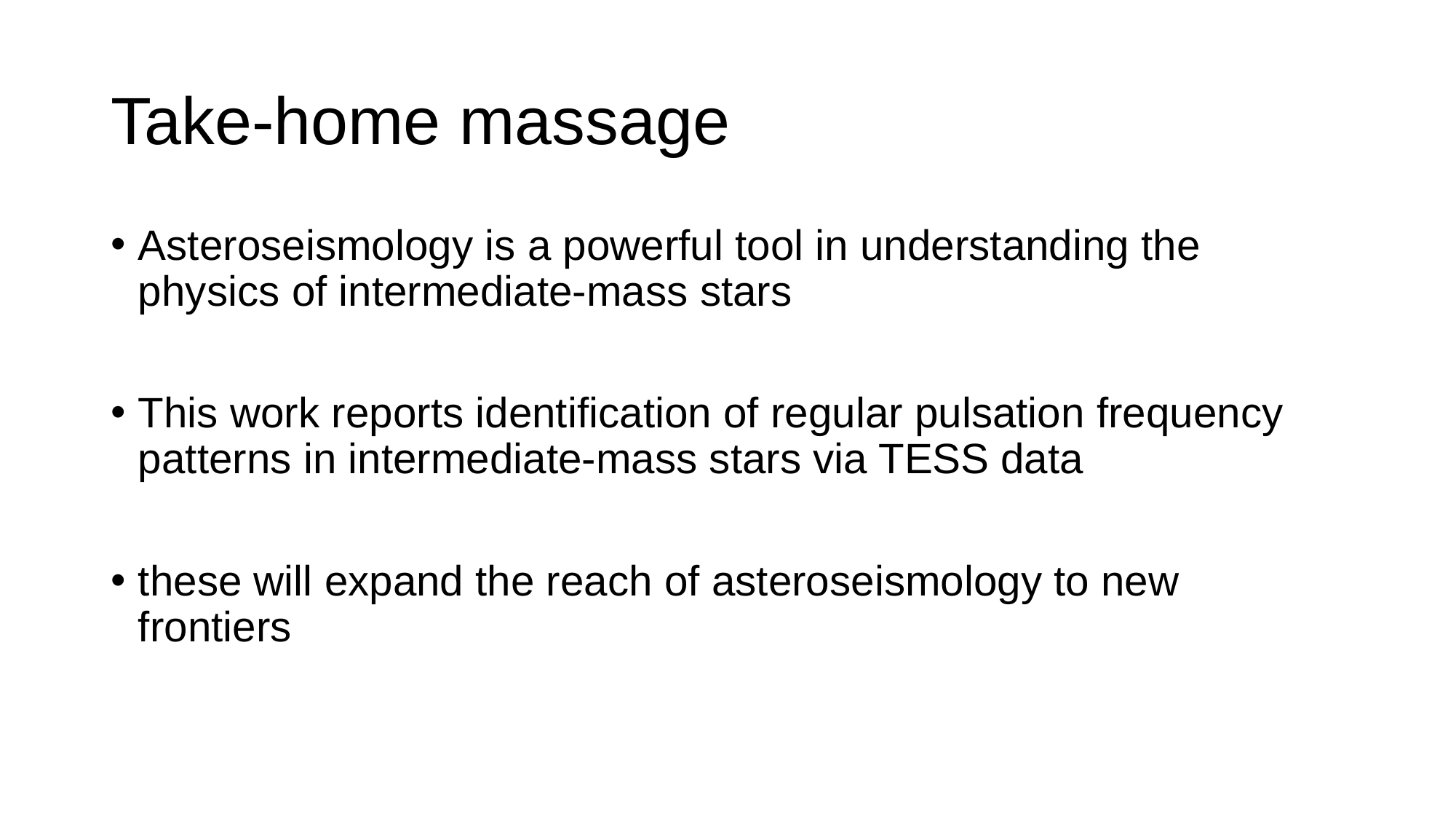

# Take-home massage
Asteroseismology is a powerful tool in understanding the physics of intermediate-mass stars

This work reports identification of regular pulsation frequency patterns in intermediate-mass stars via TESS data

these will expand the reach of asteroseismology to new frontiers